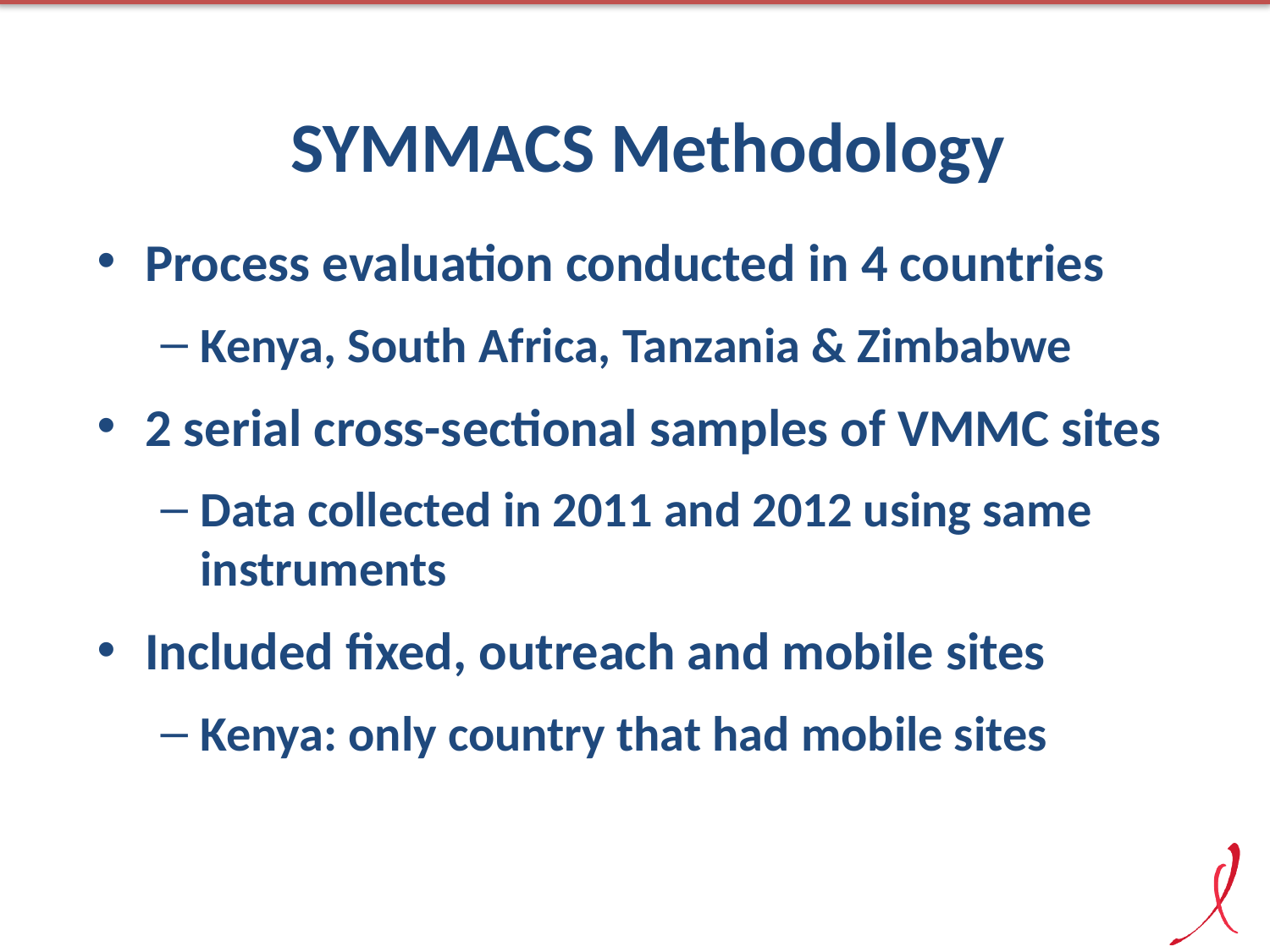

SYMMACS Methodology
Process evaluation conducted in 4 countries
Kenya, South Africa, Tanzania & Zimbabwe
2 serial cross-sectional samples of VMMC sites
Data collected in 2011 and 2012 using same instruments
Included fixed, outreach and mobile sites
Kenya: only country that had mobile sites